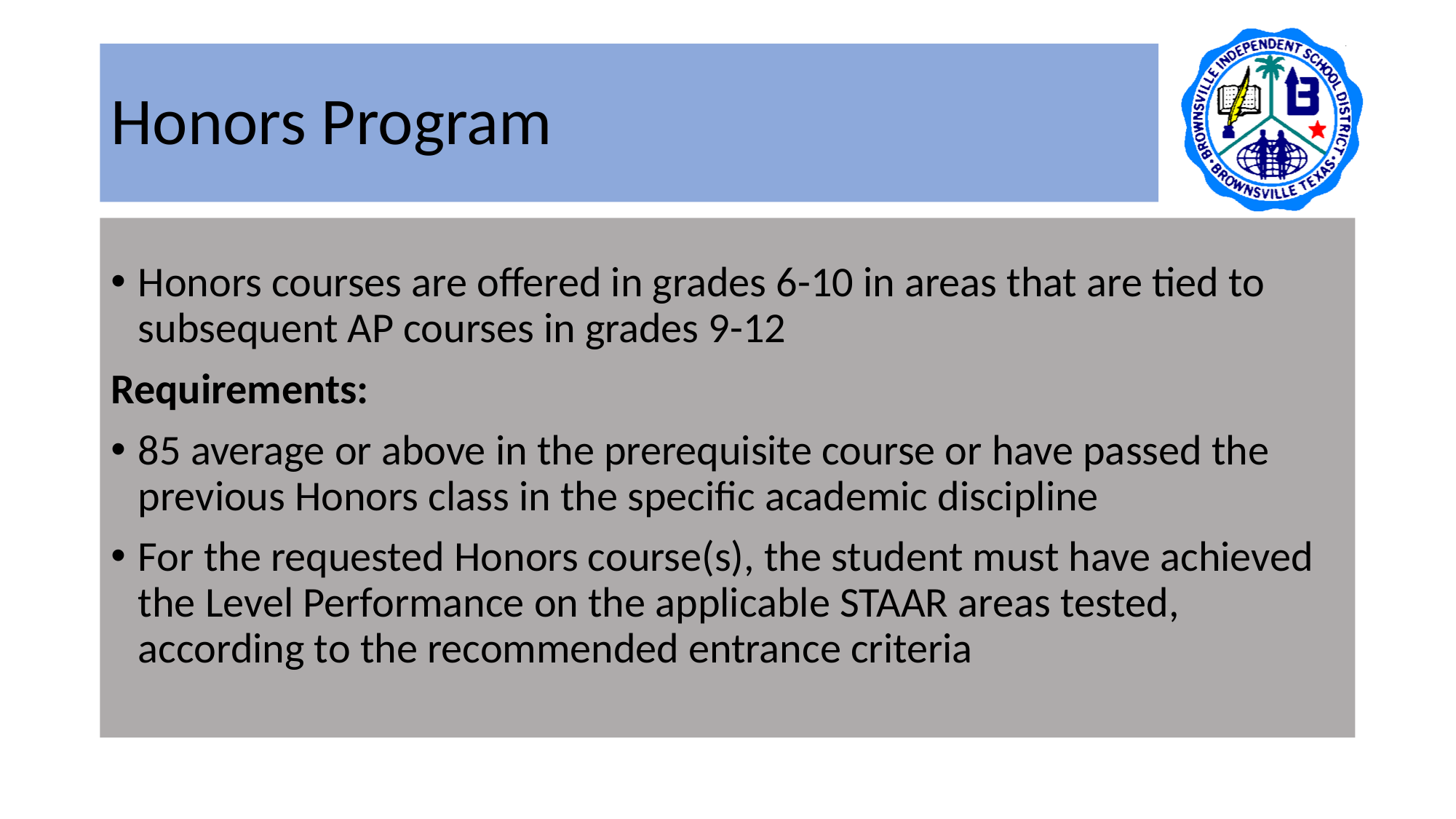

# Honors Program

Honors courses are offered in grades 6-10 in areas that are tied to subsequent AP courses in grades 9-12
Requirements:
85 average or above in the prerequisite course or have passed the previous Honors class in the specific academic discipline
For the requested Honors course(s), the student must have achieved the Level Performance on the applicable STAAR areas tested, according to the recommended entrance criteria